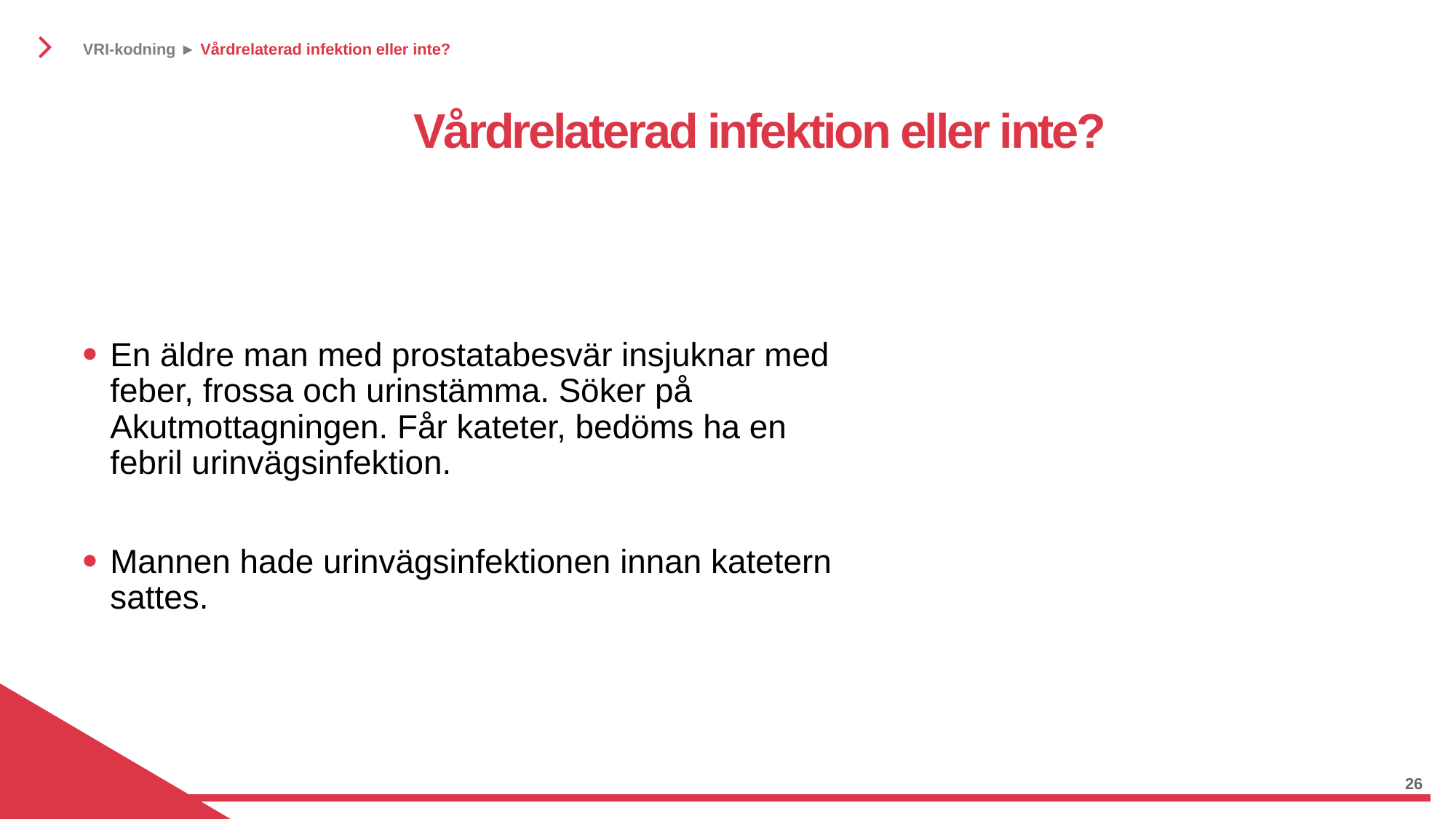

VRI-kodning ► Vårdrelaterad infektion eller inte?
# Vårdrelaterad infektion eller inte?
En äldre man med prostatabesvär insjuknar med feber, frossa och urinstämma. Söker på Akutmottagningen. Får kateter, bedöms ha en febril urinvägsinfektion.

Mannen hade urinvägsinfektionen innan katetern sattes.